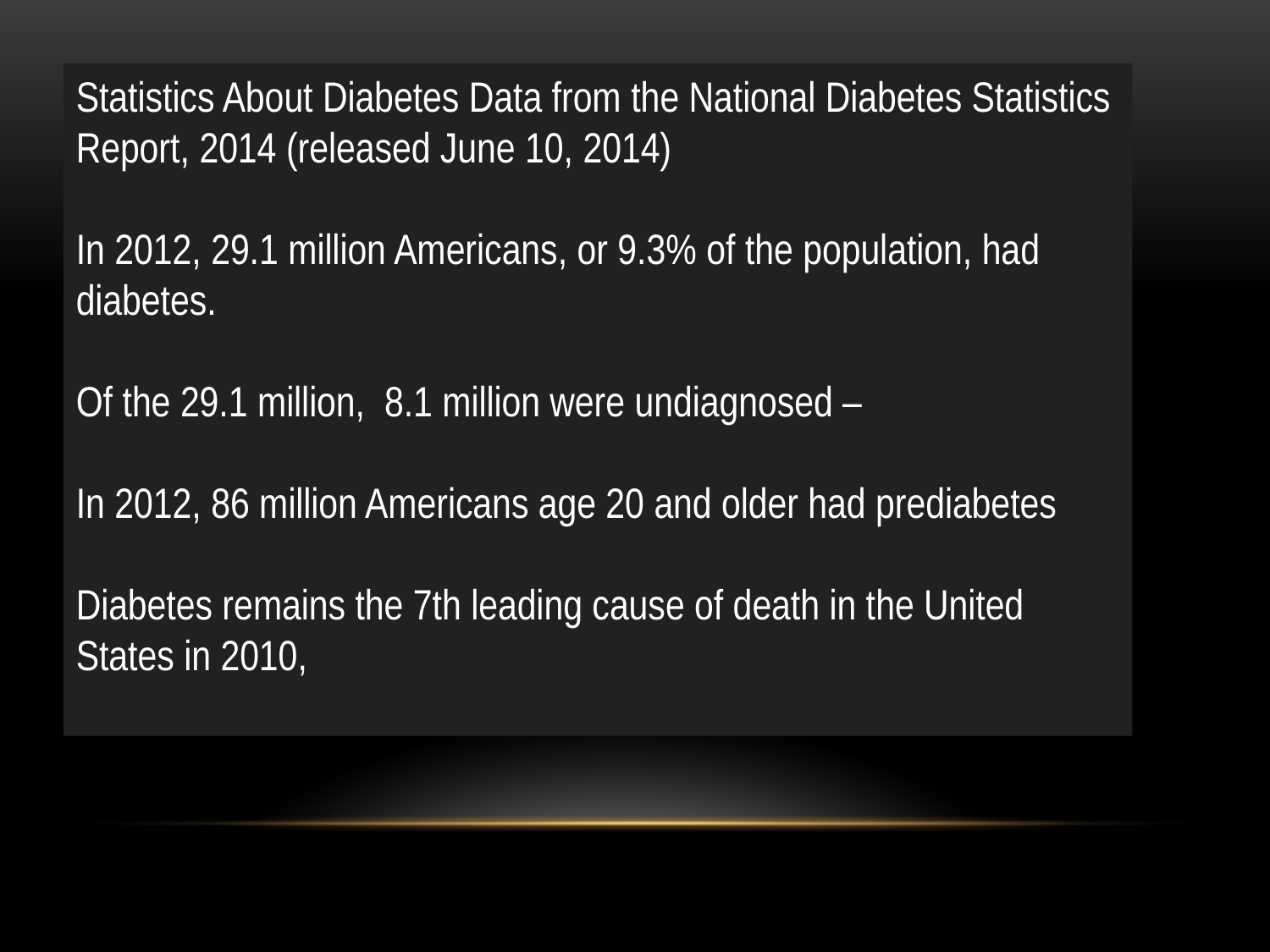

Statistics About Diabetes Data from the National Diabetes Statistics Report, 2014 (released June 10, 2014)

In 2012, 29.1 million Americans, or 9.3% of the population, had diabetes.

Of the 29.1 million,  8.1 million were undiagnosed –

In 2012, 86 million Americans age 20 and older had prediabetes

Diabetes remains the 7th leading cause of death in the United States in 2010,